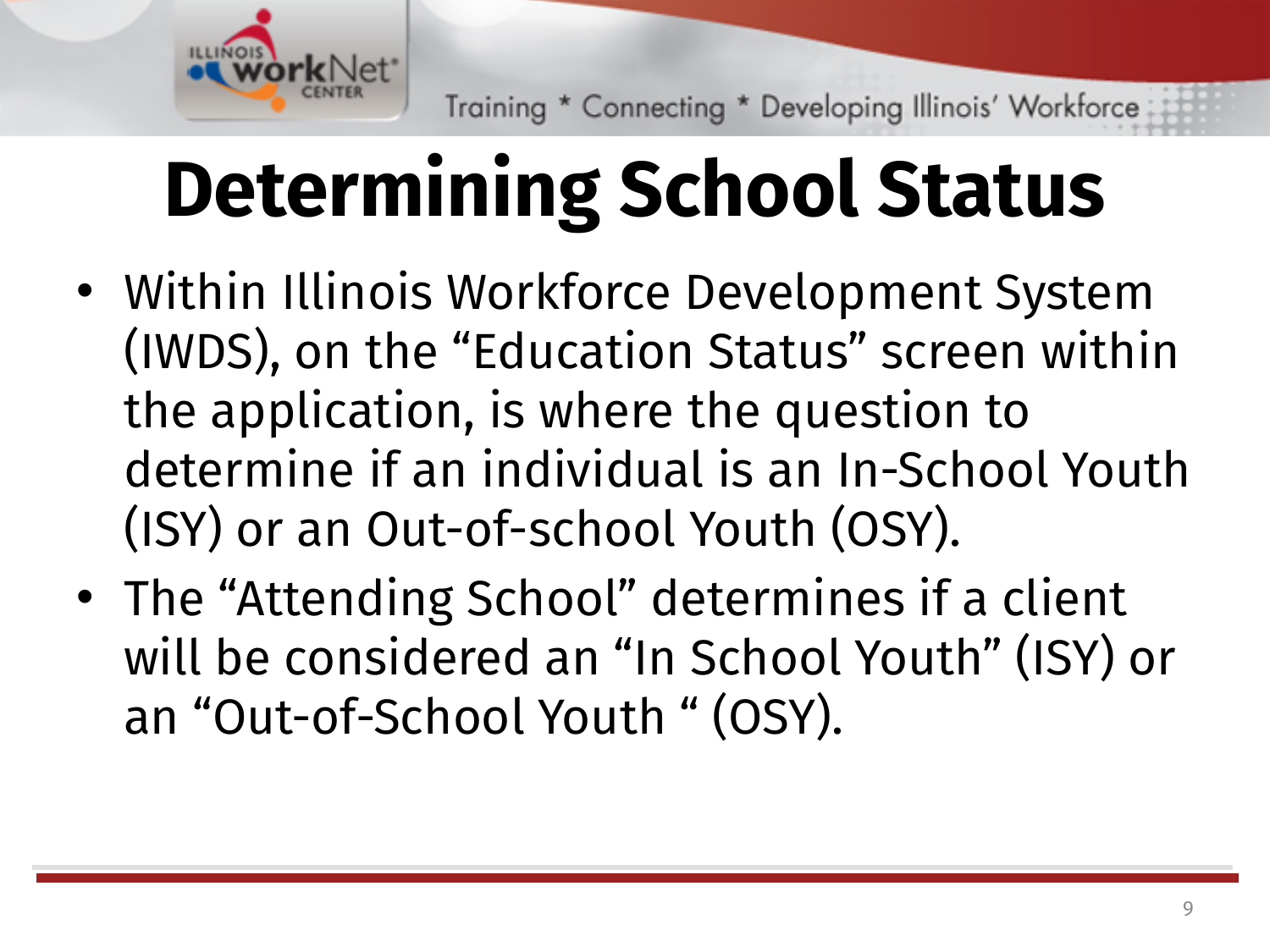

# Determining School Status
Within Illinois Workforce Development System (IWDS), on the “Education Status” screen within the application, is where the question to determine if an individual is an In-School Youth (ISY) or an Out-of-school Youth (OSY).
The “Attending School” determines if a client will be considered an “In School Youth” (ISY) or an “Out-of-School Youth “ (OSY).

9